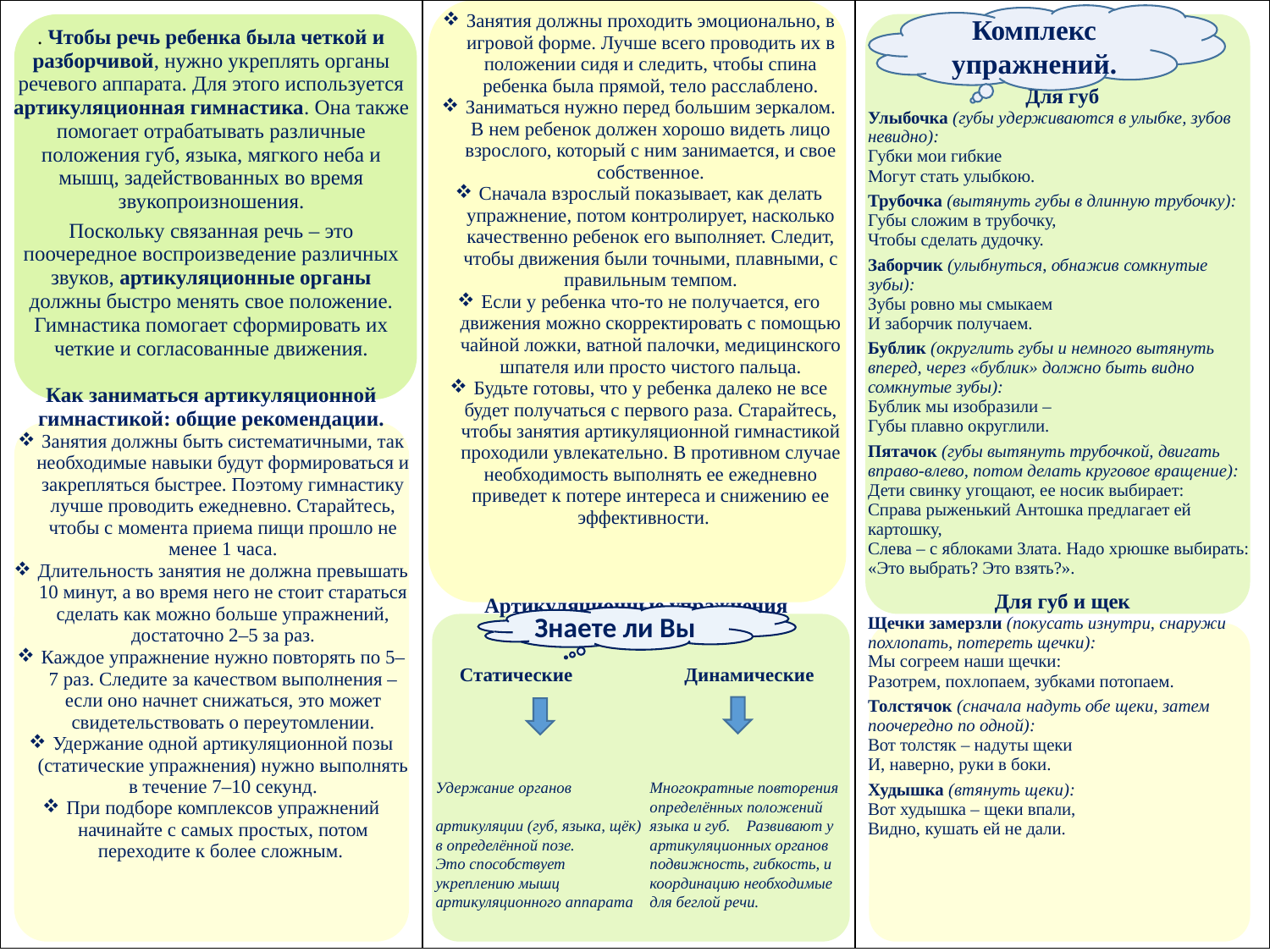

| . Чтобы речь ребенка была четкой и разборчивой, нужно укреплять органы речевого аппарата. Для этого используется артикуляционная гимнастика. Она также помогает отрабатывать различные положения губ, языка, мягкого неба и мышц, задействованных во время звукопроизношения. Поскольку связанная речь – это поочередное воспроизведение различных звуков, артикуляционные органы должны быстро менять свое положение. Гимнастика помогает сформировать их четкие и согласованные движения. Как заниматься артикуляционной гимнастикой: общие рекомендации. Занятия должны быть систематичными, так необходимые навыки будут формироваться и закрепляться быстрее. Поэтому гимнастику лучше проводить ежедневно. Старайтесь, чтобы с момента приема пищи прошло не менее 1 часа. Длительность занятия не должна превышать 10 минут, а во время него не стоит стараться сделать как можно больше упражнений, достаточно 2–5 за раз. Каждое упражнение нужно повторять по 5–7 раз. Следите за качеством выполнения – если оно начнет снижаться, это может свидетельствовать о переутомлении. Удержание одной артикуляционной позы (статические упражнения) нужно выполнять в течение 7–10 секунд. При подборе комплексов упражнений начинайте с самых простых, потом переходите к более сложным. | Занятия должны проходить эмоционально, в игровой форме. Лучше всего проводить их в положении сидя и следить, чтобы спина ребенка была прямой, тело расслаблено. Заниматься нужно перед большим зеркалом. В нем ребенок должен хорошо видеть лицо взрослого, который с ним занимается, и свое собственное. Сначала взрослый показывает, как делать упражнение, потом контролирует, насколько качественно ребенок его выполняет. Следит, чтобы движения были точными, плавными, с правильным темпом. Если у ребенка что-то не получается, его движения можно скорректировать с помощью чайной ложки, ватной палочки, медицинского шпателя или просто чистого пальца. Будьте готовы, что у ребенка далеко не все будет получаться с первого раза. Старайтесь, чтобы занятия артикуляционной гимнастикой проходили увлекательно. В противном случае необходимость выполнять ее ежедневно приведет к потере интереса и снижению ее эффективности. Артикуляционные упражнения Статические Динамические | Для губ Улыбочка (губы удерживаются в улыбке, зубов невидно): Губки мои гибкие Могут стать улыбкою. Трубочка (вытянуть губы в длинную трубочку): Губы сложим в трубочку, Чтобы сделать дудочку. Заборчик (улыбнуться, обнажив сомкнутые зубы): Зубы ровно мы смыкаем И заборчик получаем. Бублик (округлить губы и немного вытянуть вперед, через «бублик» должно быть видно сомкнутые зубы): Бублик мы изобразили – Губы плавно округлили. Пятачок (губы вытянуть трубочкой, двигать вправо-влево, потом делать круговое вращение): Дети свинку угощают, ее носик выбирает: Справа рыженький Антошка предлагает ей картошку, Слева – с яблоками Злата. Надо хрюшке выбирать: «Это выбрать? Это взять?». Для губ и щек Щечки замерзли (покусать изнутри, снаружи похлопать, потереть щечки): Мы согреем наши щечки: Разотрем, похлопаем, зубками потопаем. Толстячок (сначала надуть обе щеки, затем поочередно по одной): Вот толстяк – надуты щеки И, наверно, руки в боки. Худышка (втянуть щеки): Вот худышка – щеки впали, Видно, кушать ей не дали. |
| --- | --- | --- |

Комплекс упражнений.

Знаете ли Вы

Удержание органов
артикуляции (губ, языка, щёк)
в определённой позе.
Это способствует
укреплению мышц
артикуляционного аппарата
Многократные повторения определённых положений языка и губ.    Развивают у артикуляционных органов подвижность, гибкость, и координацию необходимые для беглой речи.